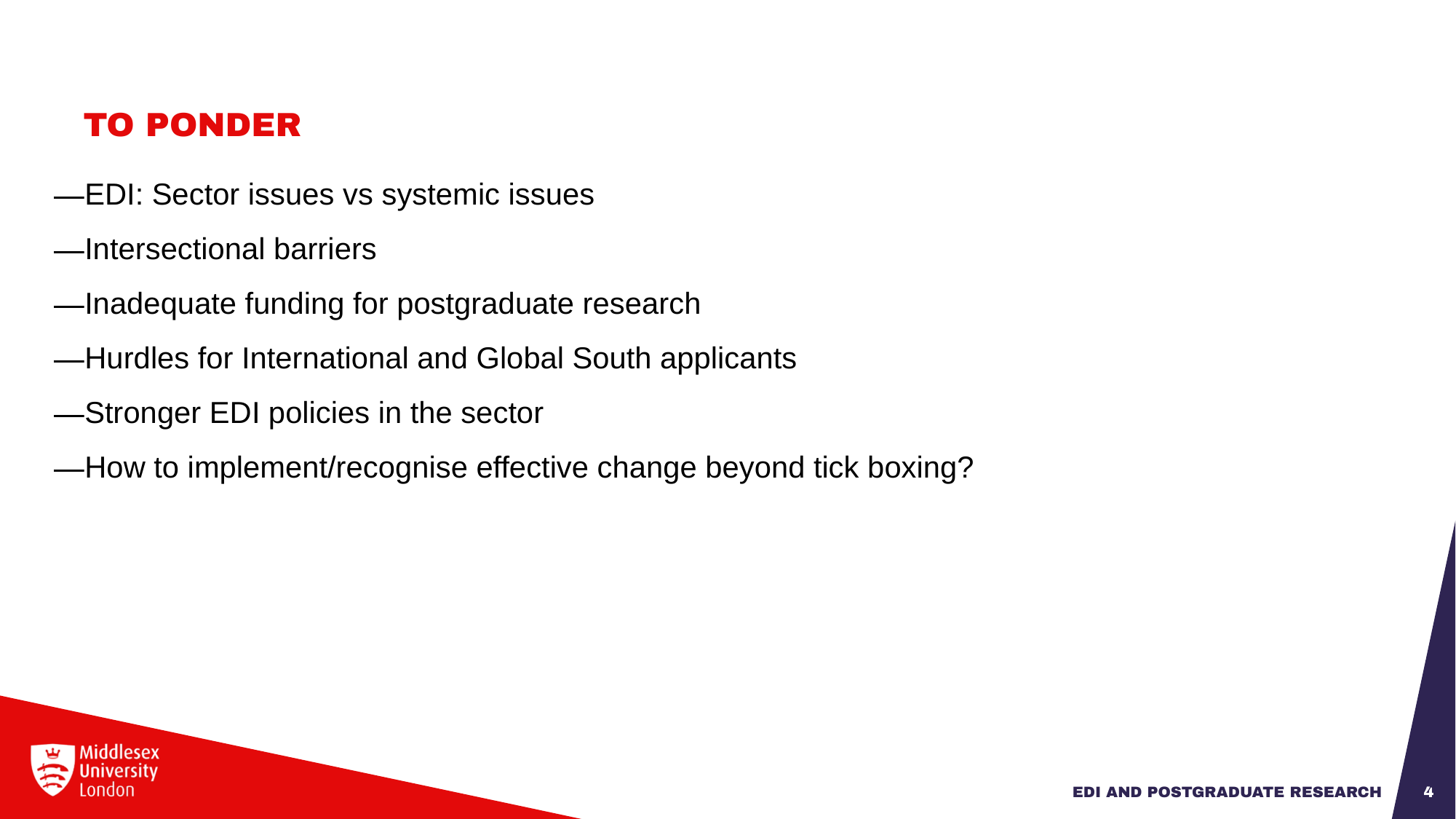

# TO PONDER
EDI: Sector issues vs systemic issues
Intersectional barriers
Inadequate funding for postgraduate research
Hurdles for International and Global South applicants
Stronger EDI policies in the sector
How to implement/recognise effective change beyond tick boxing?
4
EDI and POSTGRADUATE RESEARCH